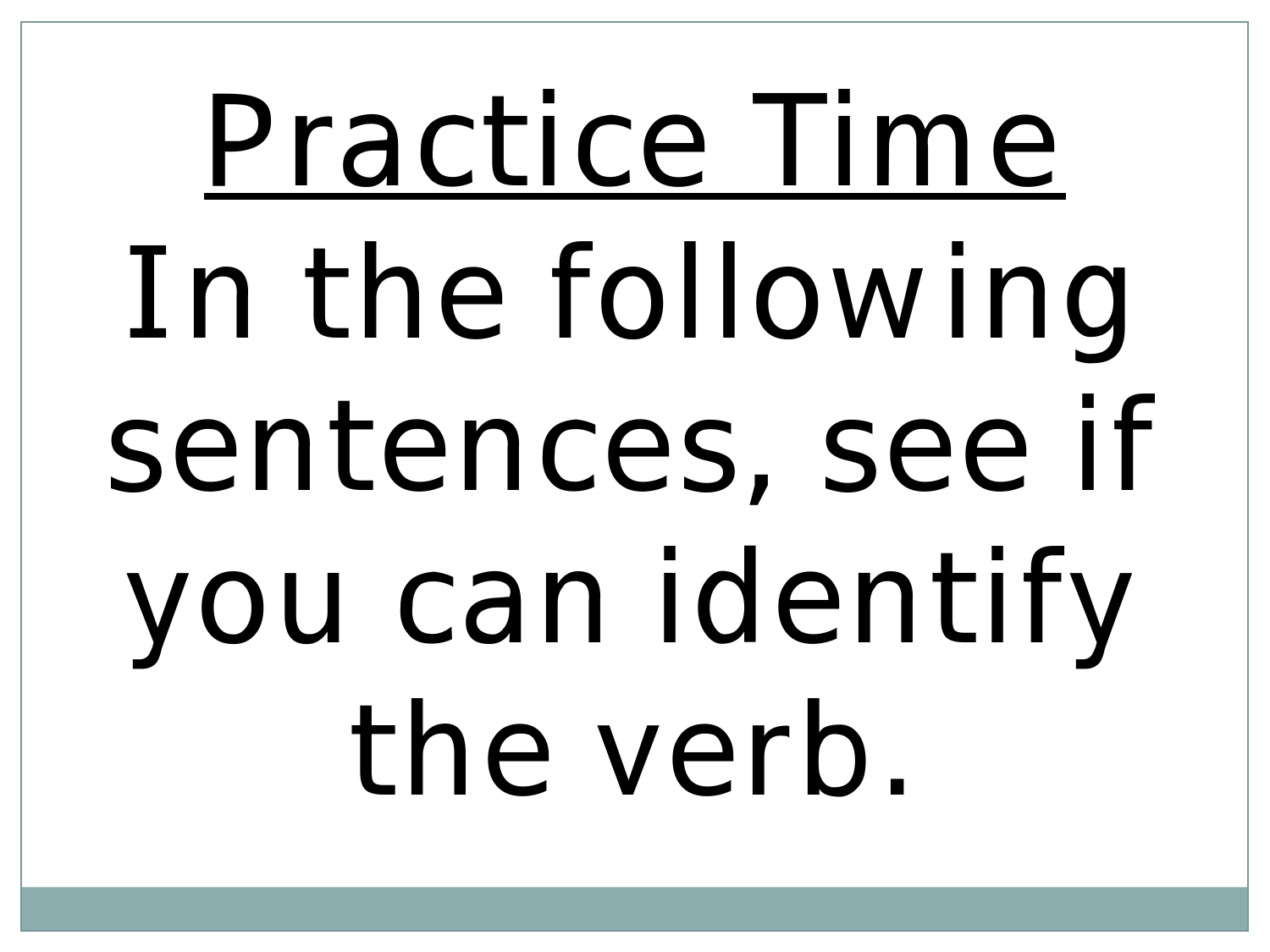

Practice Time
In the following sentences, see if you can identify the verb.